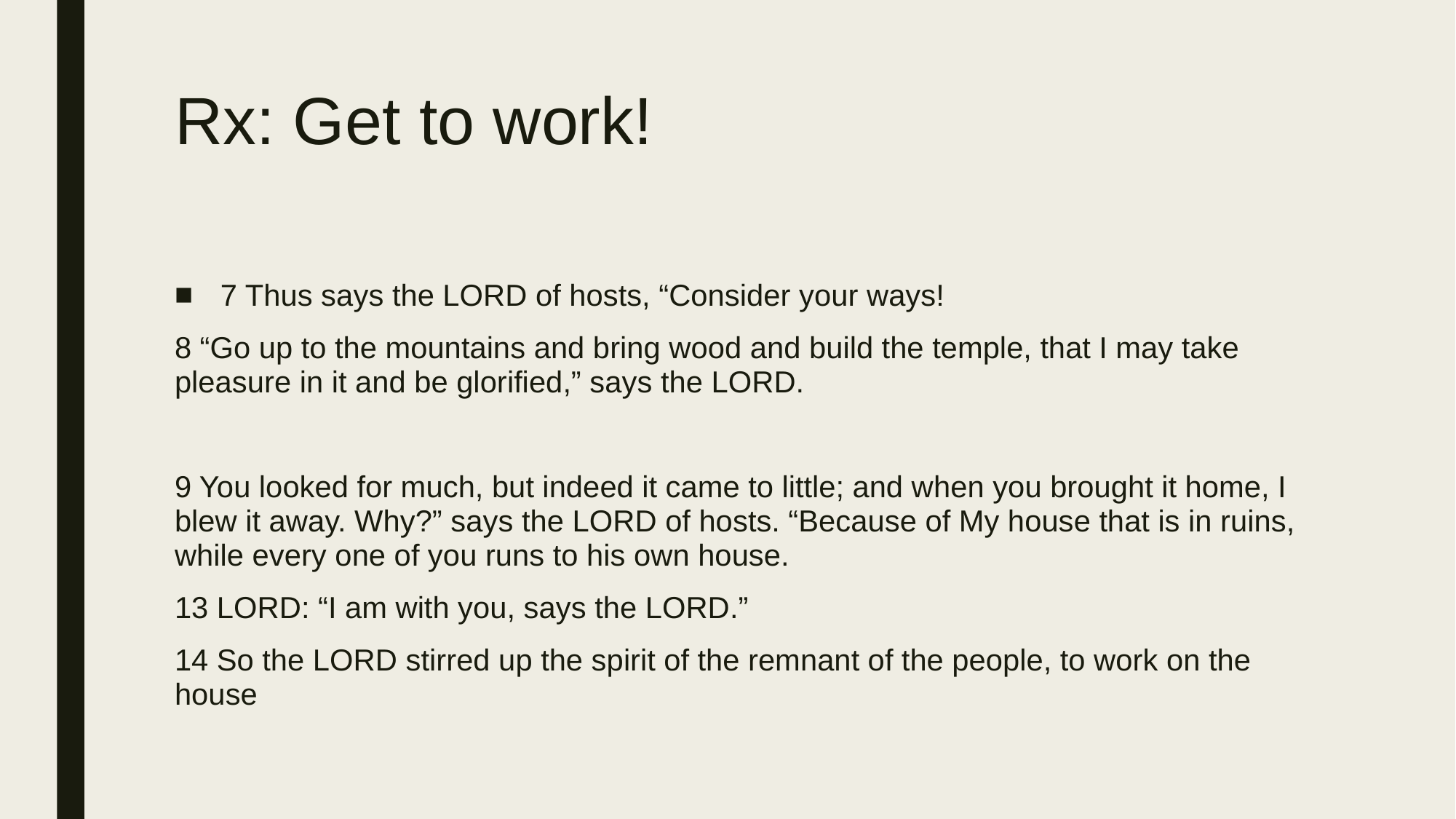

# Rx: Get to work!
7 Thus says the LORD of hosts, “Consider your ways!
8 “Go up to the mountains and bring wood and build the temple, that I may take pleasure in it and be glorified,” says the LORD.

9 You looked for much, but indeed it came to little; and when you brought it home, I blew it away. Why?” says the LORD of hosts. “Because of My house that is in ruins, while every one of you runs to his own house.
13 LORD: “I am with you, says the LORD.”
14 So the LORD stirred up the spirit of the remnant of the people, to work on the house